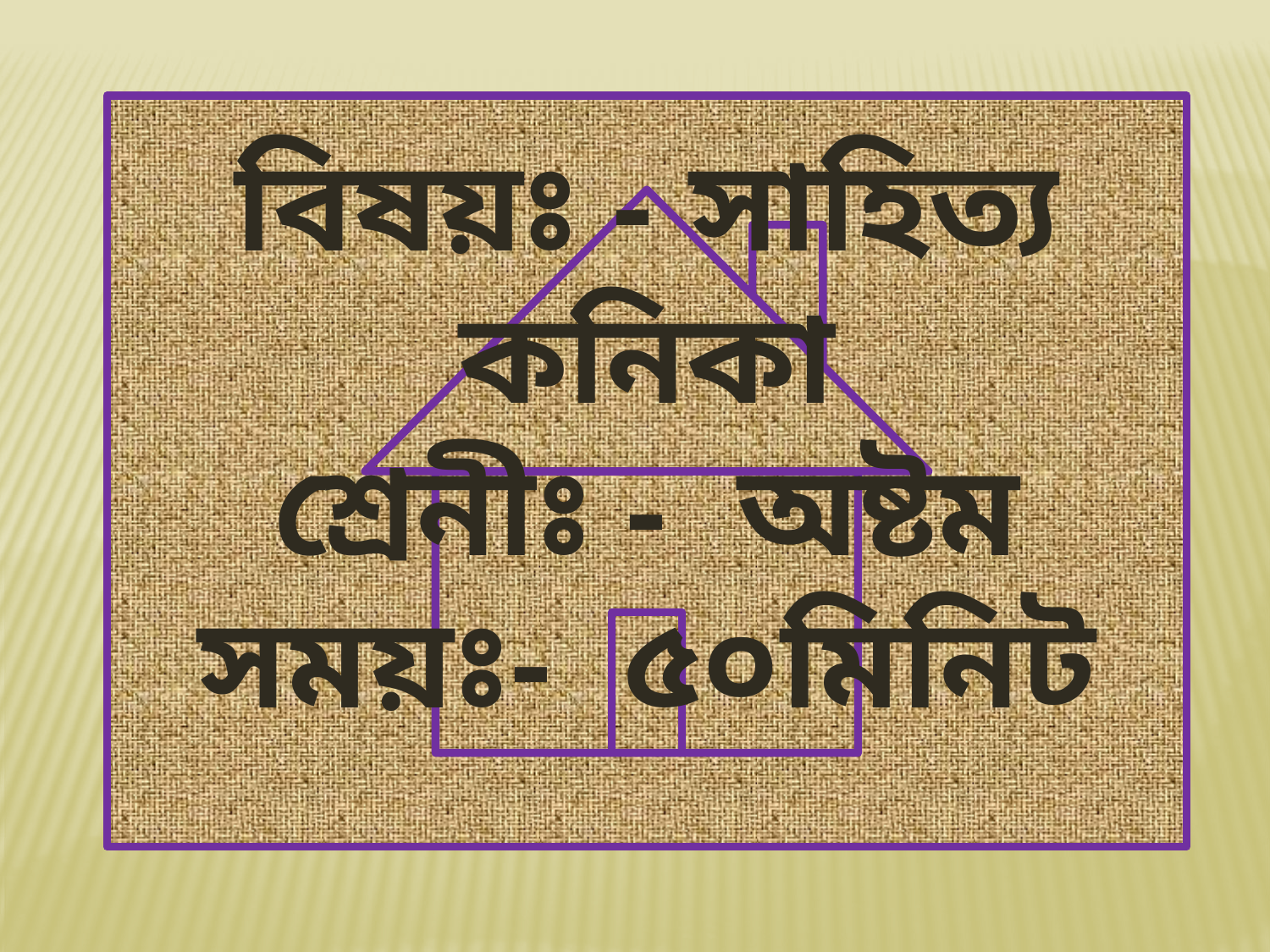

বিষয়ঃ - সাহিত্য কনিকা
শ্রেনীঃ -  অষ্টম
সময়ঃ-  ৫০মিনিট